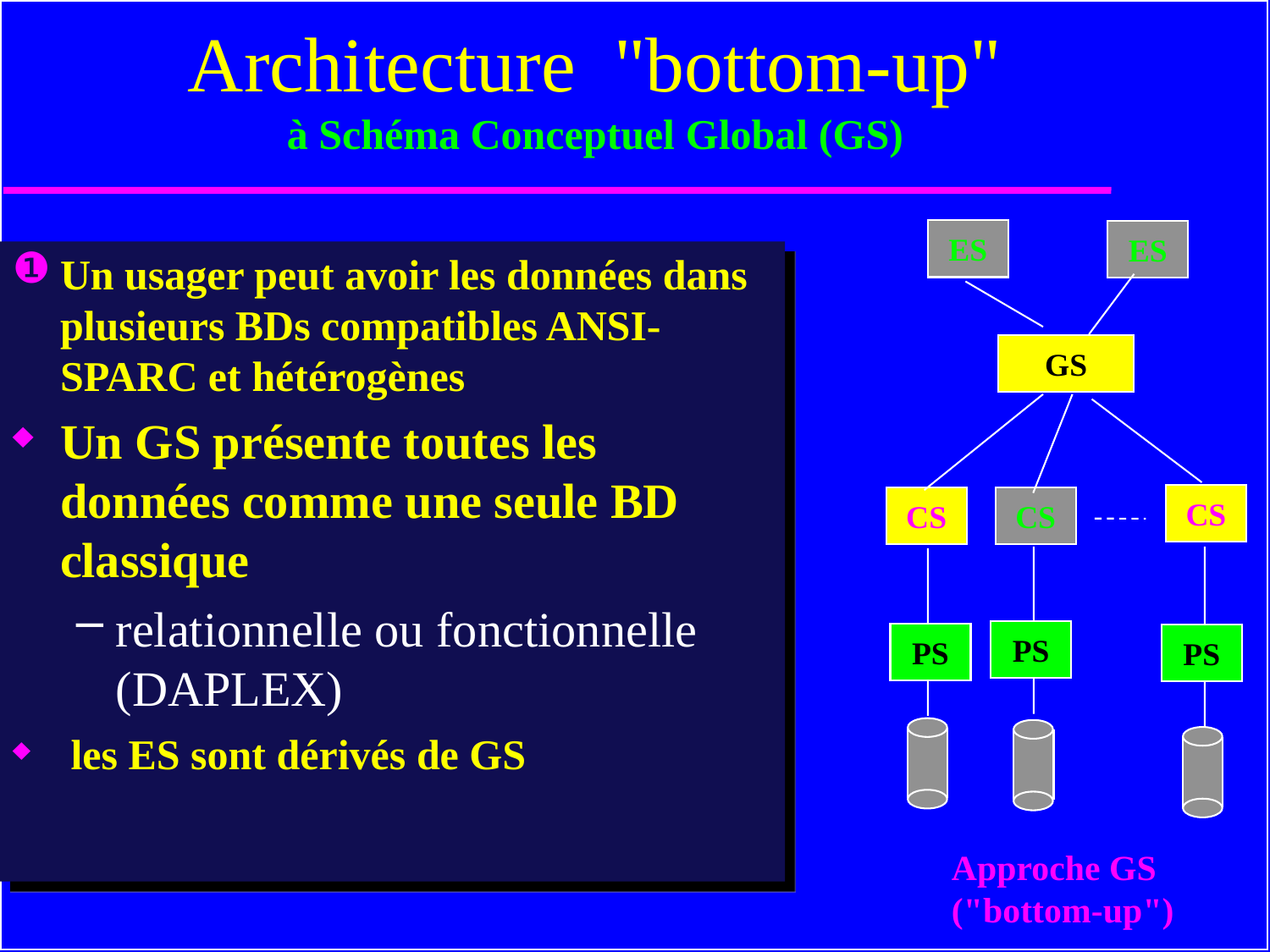

# Architecture  "bottom-up" à Schéma Conceptuel Global (GS)
ES
ES
Un usager peut avoir les données dans plusieurs BDs compatibles ANSI-SPARC et hétérogènes
Un GS présente toutes les données comme une seule BD classique
relationnelle ou fonctionnelle (DAPLEX)
 les ES sont dérivés de GS

GS

CS
CS
CS

PS
PS
PS

Approche GS
("bottom-up")